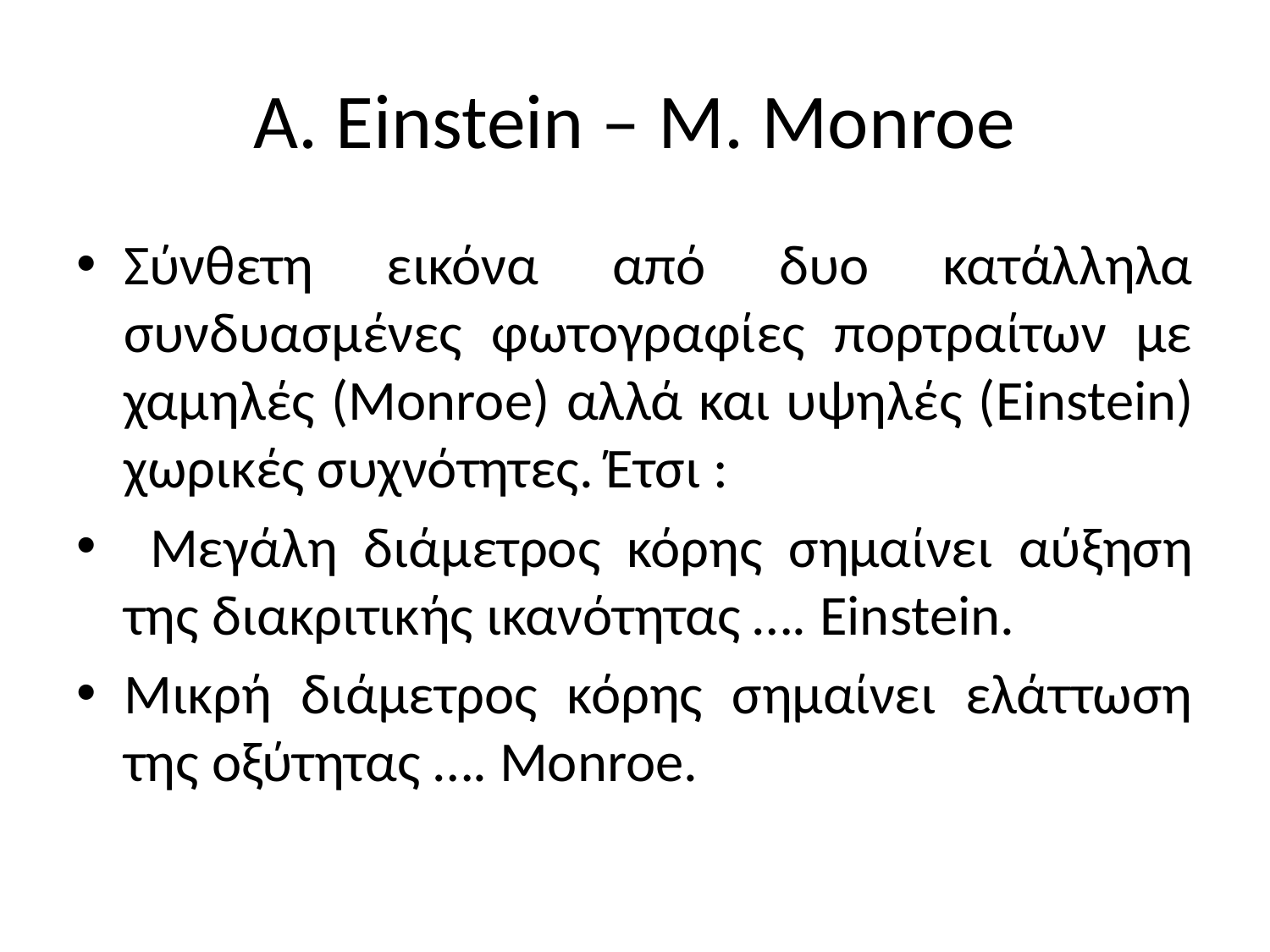

# A. Einstein – M. Monroe
Σύνθετη εικόνα από δυο κατάλληλα συνδυασμένες φωτογραφίες πορτραίτων με χαμηλές (Monroe) αλλά και υψηλές (Einstein) χωρικές συχνότητες. Έτσι :
 Μεγάλη διάμετρος κόρης σημαίνει αύξηση της διακριτικής ικανότητας …. Einstein.
Μικρή διάμετρος κόρης σημαίνει ελάττωση της οξύτητας …. Monroe.